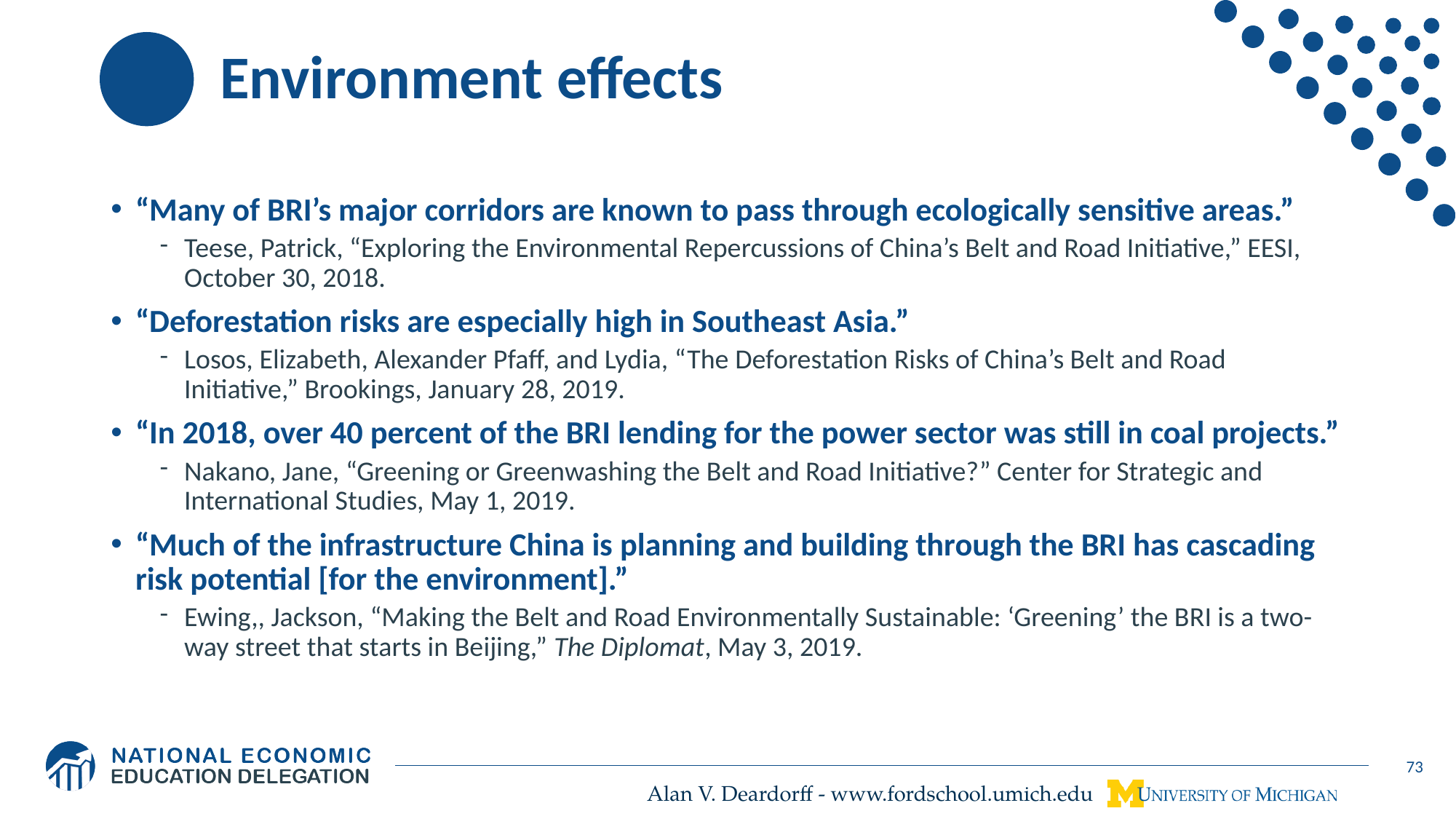

# Environment effects
“Many of BRI’s major corridors are known to pass through ecologically sensitive areas.”
Teese, Patrick, “Exploring the Environmental Repercussions of China’s Belt and Road Initiative,” EESI, October 30, 2018.
“Deforestation risks are especially high in Southeast Asia.”
Losos, Elizabeth, Alexander Pfaff, and Lydia, “The Deforestation Risks of China’s Belt and Road Initiative,” Brookings, January 28, 2019.
“In 2018, over 40 percent of the BRI lending for the power sector was still in coal projects.”
Nakano, Jane, “Greening or Greenwashing the Belt and Road Initiative?” Center for Strategic and International Studies, May 1, 2019.
“Much of the infrastructure China is planning and building through the BRI has cascading risk potential [for the environment].”
Ewing,, Jackson, “Making the Belt and Road Environmentally Sustainable: ‘Greening’ the BRI is a two-way street that starts in Beijing,” The Diplomat, May 3, 2019.

73